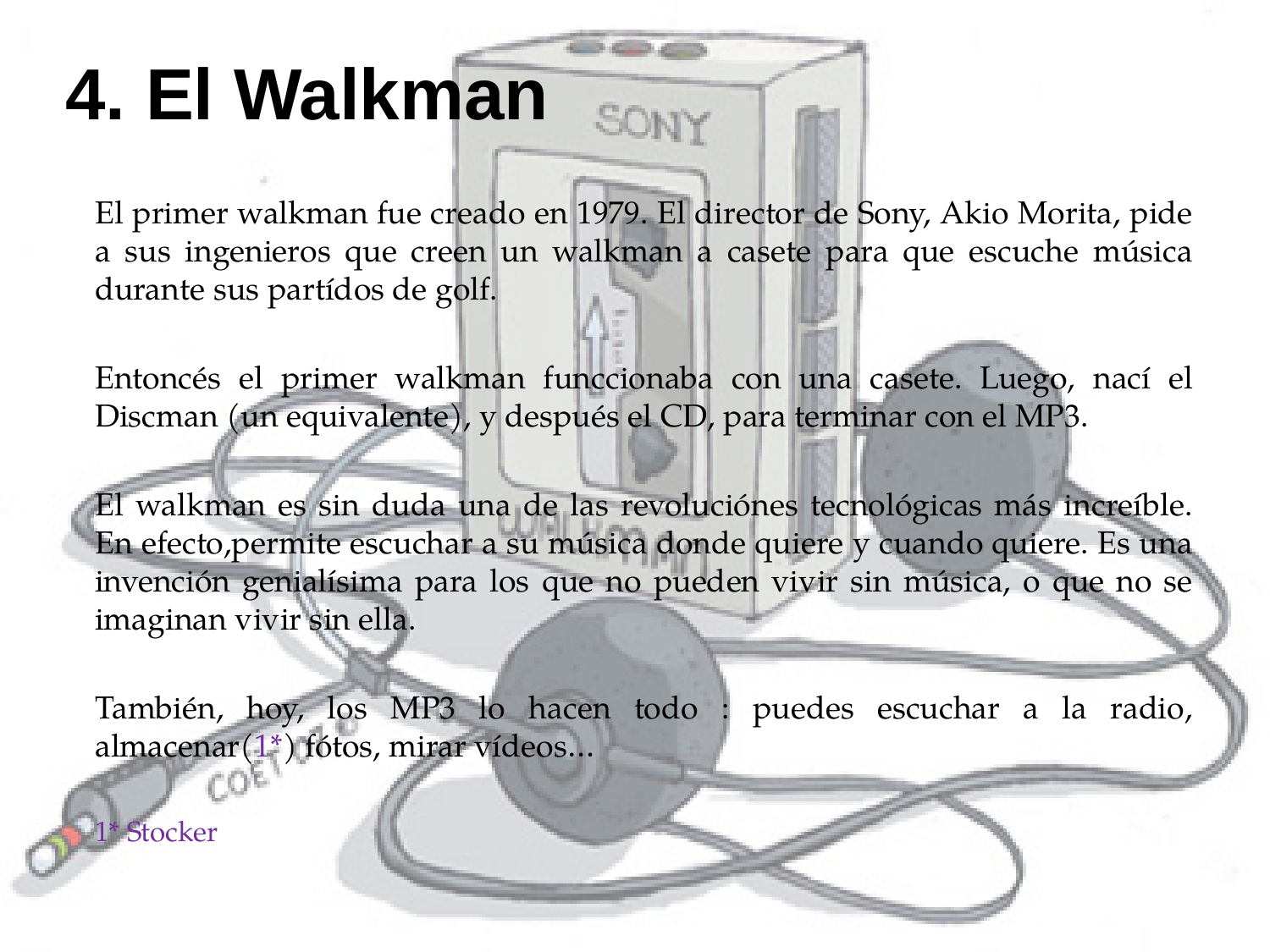

# 4. El Walkman
El primer walkman fue creado en 1979. El director de Sony, Akio Morita, pide a sus ingenieros que creen un walkman a casete para que escuche música durante sus partídos de golf.

Entoncés el primer walkman funccionaba con una casete. Luego, nací el Discman (un equivalente), y después el CD, para terminar con el MP3.

El walkman es sin duda una de las revoluciónes tecnológicas más increíble. En efecto,permite escuchar a su música donde quiere y cuando quiere. Es una invención genialísima para los que no pueden vivir sin música, o que no se imaginan vivir sin ella.

También, hoy, los MP3 lo hacen todo : puedes escuchar a la radio, almacenar(1*) fótos, mirar vídeos…

1* Stocker